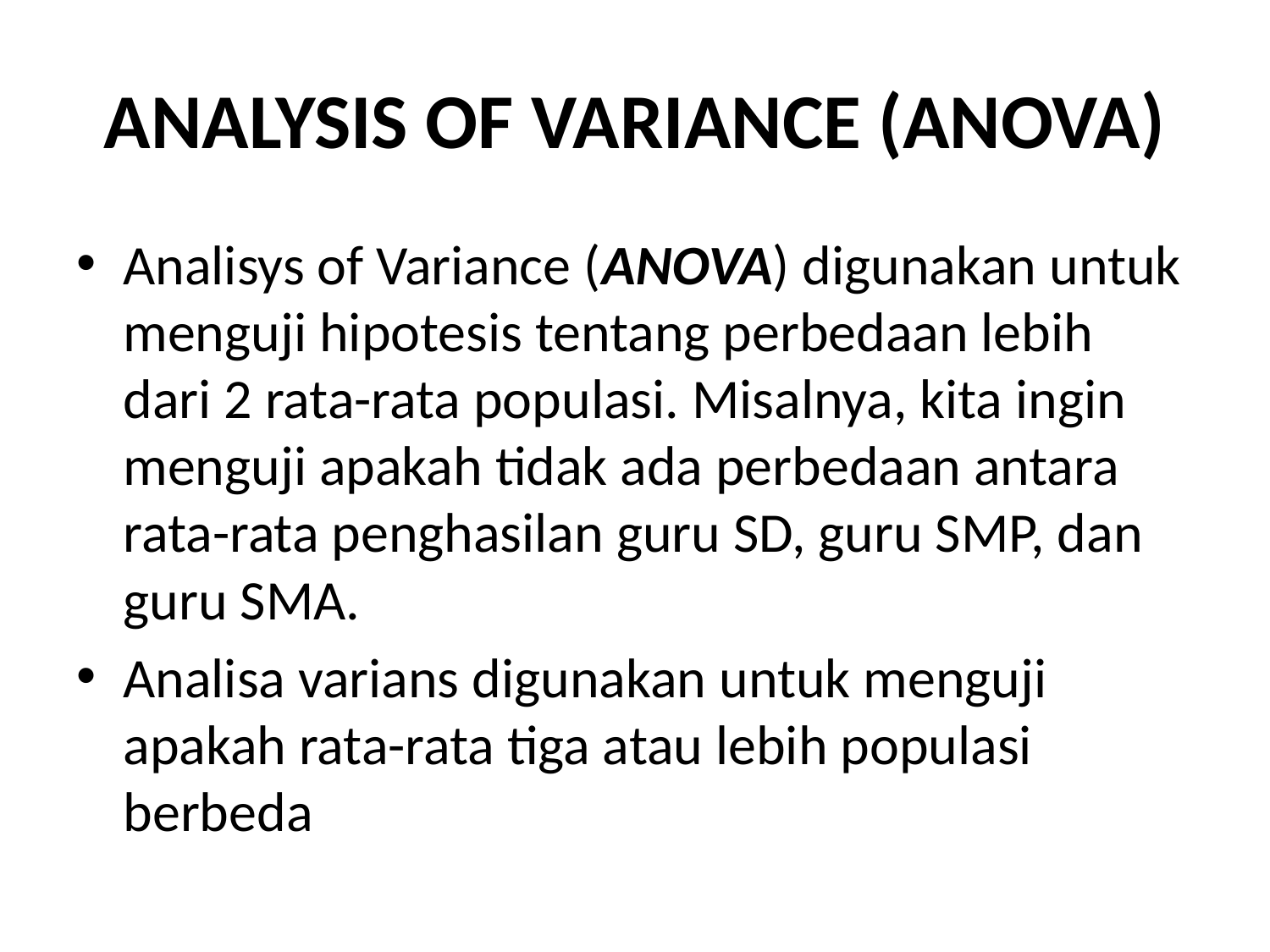

# ANALYSIS OF VARIANCE (ANOVA)
Analisys of Variance (ANOVA) digunakan untuk menguji hipotesis tentang perbedaan lebih dari 2 rata-rata populasi. Misalnya, kita ingin menguji apakah tidak ada perbedaan antara rata-rata penghasilan guru SD, guru SMP, dan guru SMA.
Analisa varians digunakan untuk menguji apakah rata-rata tiga atau lebih populasi berbeda